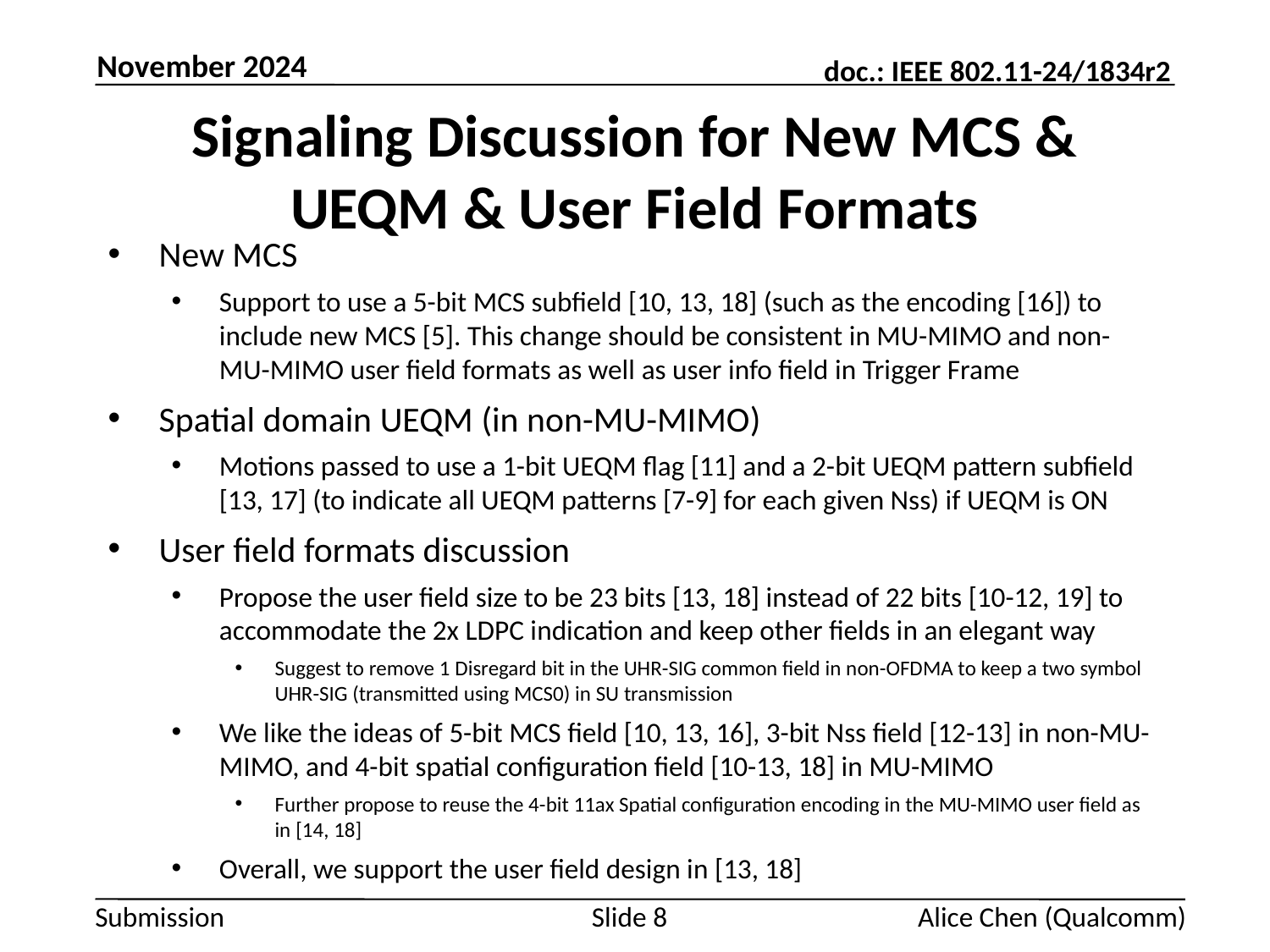

November 2024
# Signaling Discussion for New MCS & UEQM & User Field Formats
New MCS
Support to use a 5-bit MCS subfield [10, 13, 18] (such as the encoding [16]) to include new MCS [5]. This change should be consistent in MU-MIMO and non-MU-MIMO user field formats as well as user info field in Trigger Frame
Spatial domain UEQM (in non-MU-MIMO)
Motions passed to use a 1-bit UEQM flag [11] and a 2-bit UEQM pattern subfield [13, 17] (to indicate all UEQM patterns [7-9] for each given Nss) if UEQM is ON
User field formats discussion
Propose the user field size to be 23 bits [13, 18] instead of 22 bits [10-12, 19] to accommodate the 2x LDPC indication and keep other fields in an elegant way
Suggest to remove 1 Disregard bit in the UHR-SIG common field in non-OFDMA to keep a two symbol UHR-SIG (transmitted using MCS0) in SU transmission
We like the ideas of 5-bit MCS field [10, 13, 16], 3-bit Nss field [12-13] in non-MU-MIMO, and 4-bit spatial configuration field [10-13, 18] in MU-MIMO
Further propose to reuse the 4-bit 11ax Spatial configuration encoding in the MU-MIMO user field as in [14, 18]
Overall, we support the user field design in [13, 18]

Slide 8
Alice Chen (Qualcomm)